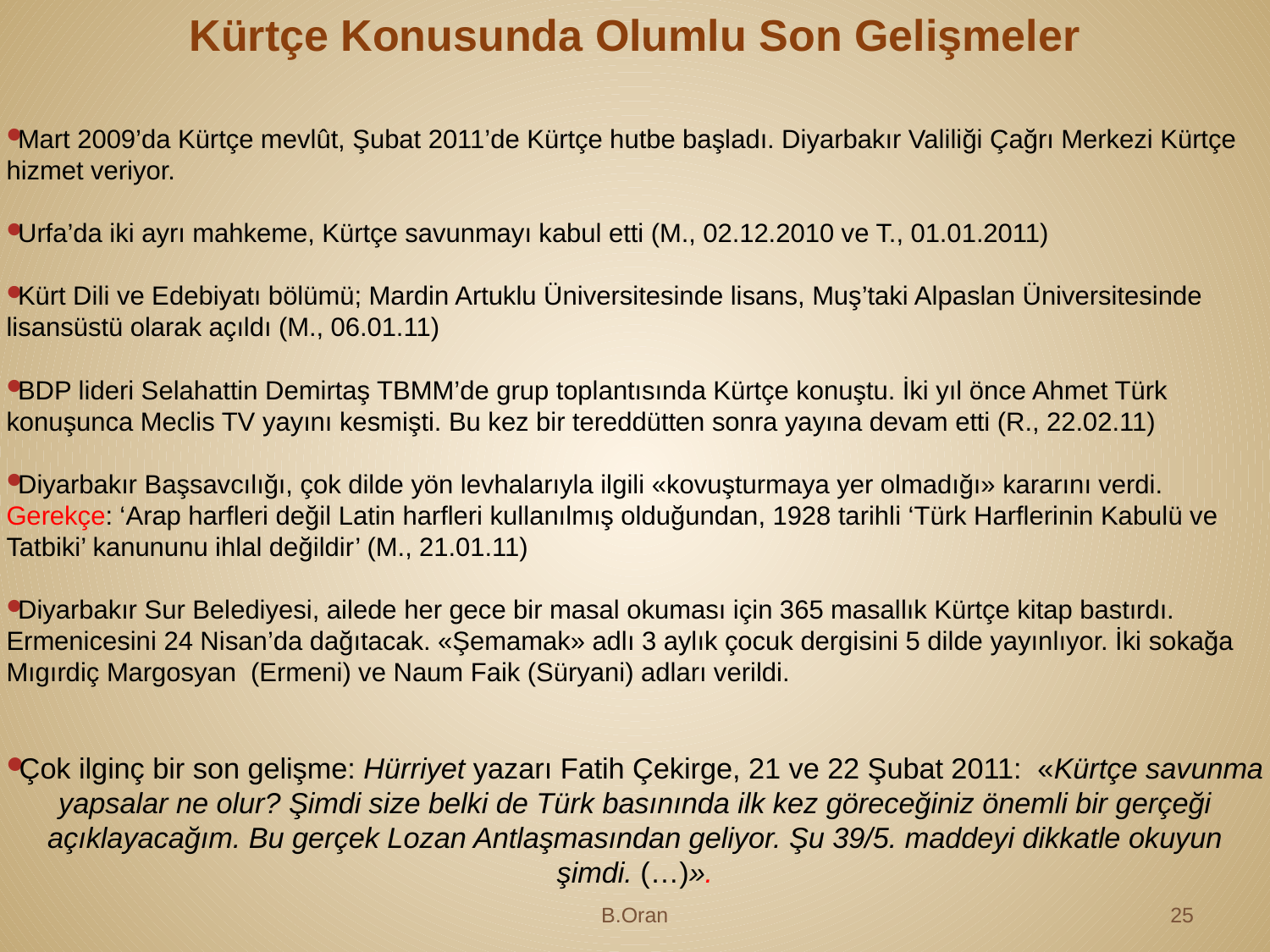

# Kürtçe Konusunda Olumlu Son Gelişmeler

Mart 2009’da Kürtçe mevlût, Şubat 2011’de Kürtçe hutbe başladı. Diyarbakır Valiliği Çağrı Merkezi Kürtçe hizmet veriyor.

Urfa’da iki ayrı mahkeme, Kürtçe savunmayı kabul etti (M., 02.12.2010 ve T., 01.01.2011)

Kürt Dili ve Edebiyatı bölümü; Mardin Artuklu Üniversitesinde lisans, Muş’taki Alpaslan Üniversitesinde lisansüstü olarak açıldı (M., 06.01.11)

BDP lideri Selahattin Demirtaş TBMM’de grup toplantısında Kürtçe konuştu. İki yıl önce Ahmet Türk konuşunca Meclis TV yayını kesmişti. Bu kez bir tereddütten sonra yayına devam etti (R., 22.02.11)

Diyarbakır Başsavcılığı, çok dilde yön levhalarıyla ilgili «kovuşturmaya yer olmadığı» kararını verdi. Gerekçe: ‘Arap harfleri değil Latin harfleri kullanılmış olduğundan, 1928 tarihli ‘Türk Harflerinin Kabulü ve Tatbiki’ kanununu ihlal değildir’ (M., 21.01.11)

Diyarbakır Sur Belediyesi, ailede her gece bir masal okuması için 365 masallık Kürtçe kitap bastırdı.  Ermenicesini 24 Nisan’da dağıtacak. «Şemamak» adlı 3 aylık çocuk dergisini 5 dilde yayınlıyor. İki sokağa Mıgırdiç Margosyan  (Ermeni) ve Naum Faik (Süryani) adları verildi.

Çok ilginç bir son gelişme: Hürriyet yazarı Fatih Çekirge, 21 ve 22 Şubat 2011:  «Kürtçe savunma yapsalar ne olur? Şimdi size belki de Türk basınında ilk kez göreceğiniz önemli bir gerçeği açıklayacağım. Bu gerçek Lozan Antlaşmasından geliyor. Şu 39/5. maddeyi dikkatle okuyun şimdi. (…)».

B.Oran
25